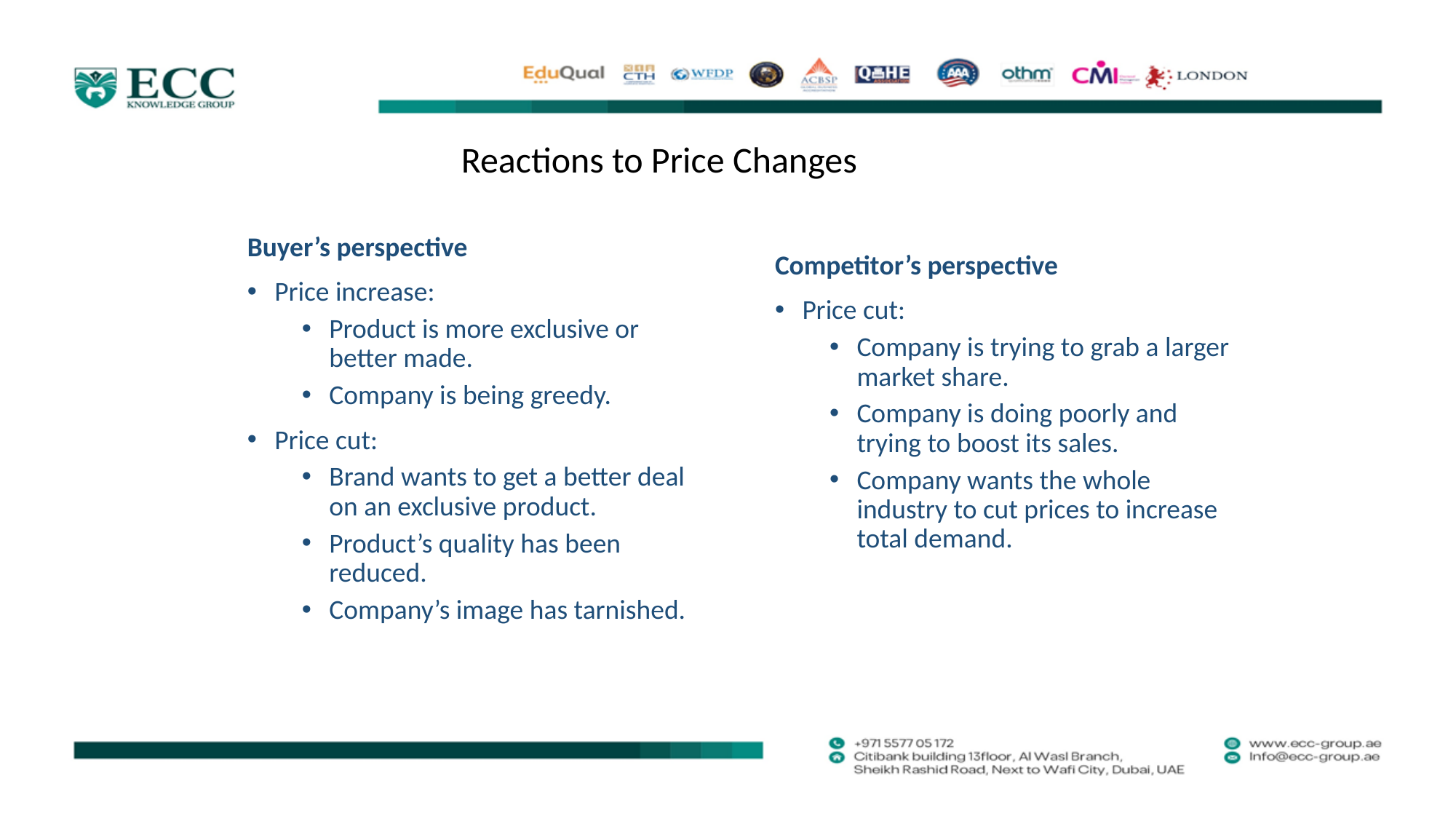

# Reactions to Price Changes
Buyer’s perspective
Price increase:
Product is more exclusive or better made.
Company is being greedy.
Price cut:
Brand wants to get a better deal on an exclusive product.
Product’s quality has been reduced.
Company’s image has tarnished.
Competitor’s perspective
Price cut:
Company is trying to grab a larger market share.
Company is doing poorly and trying to boost its sales.
Company wants the whole industry to cut prices to increase total demand.